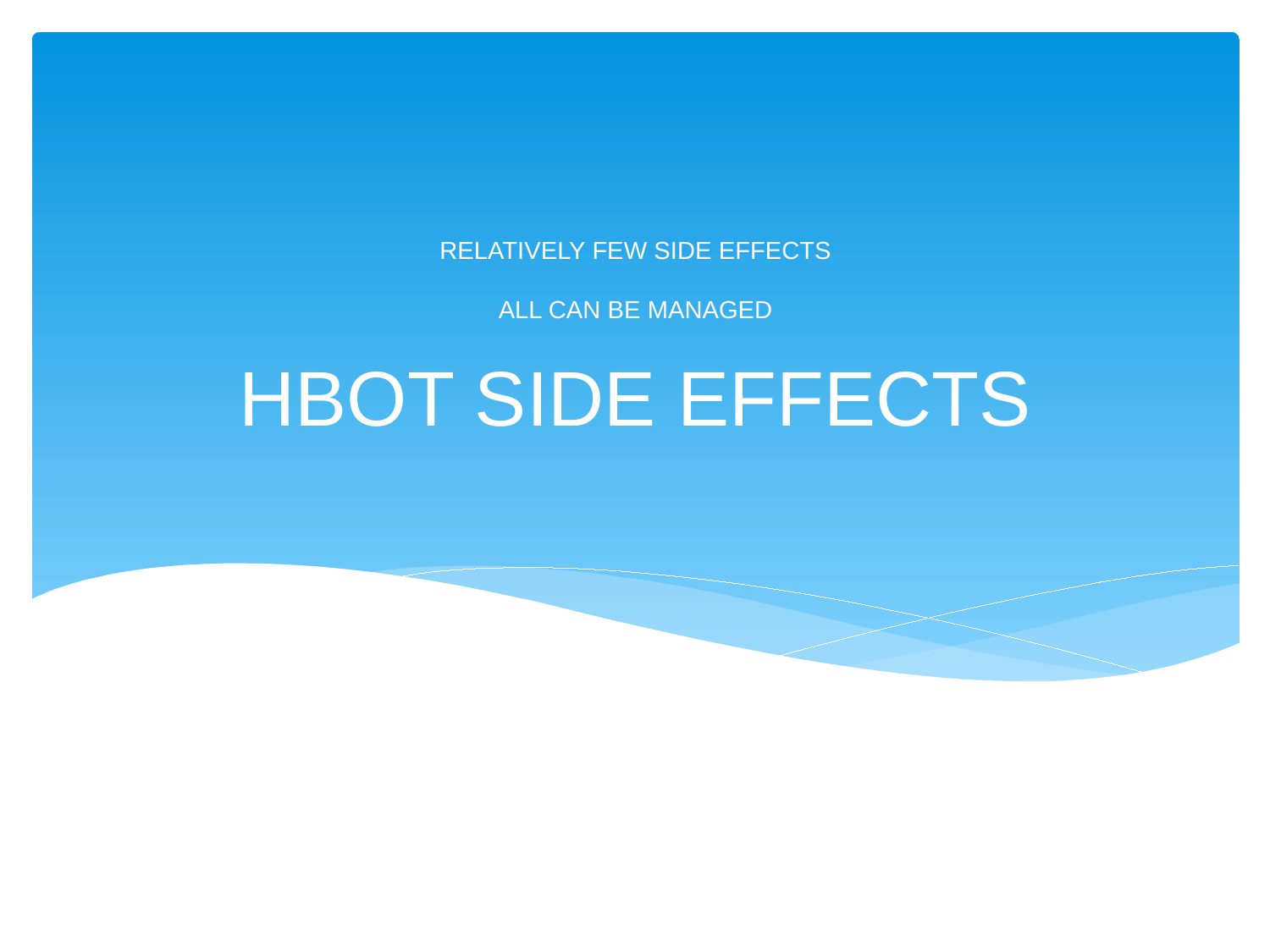

RELATIVELY FEW SIDE EFFECTS
ALL CAN BE MANAGED
# HBOT SIDE EFFECTS